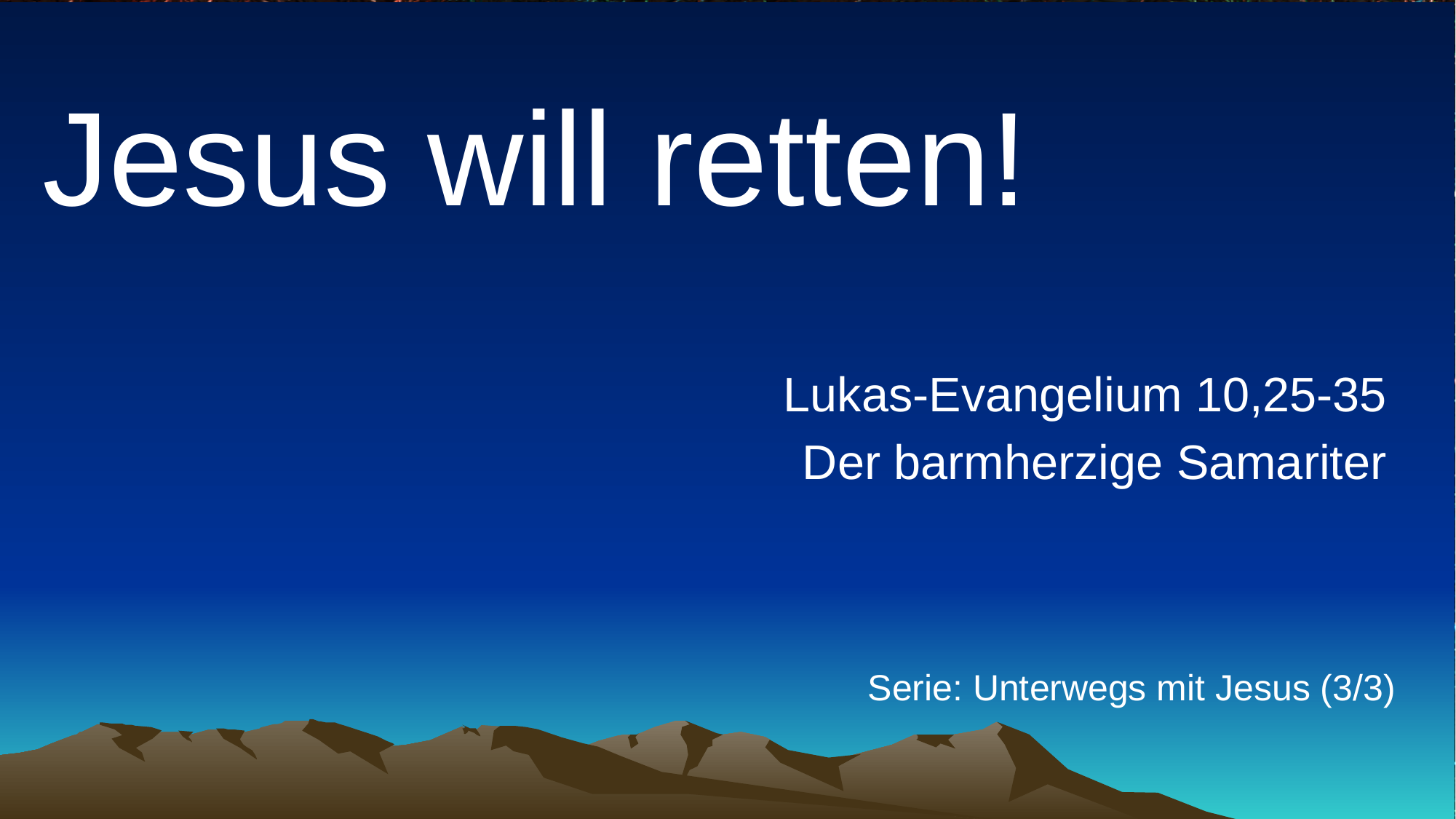

# Jesus will retten!
Lukas-Evangelium 10,25-35
Der barmherzige Samariter
Serie: Unterwegs mit Jesus (3/3)